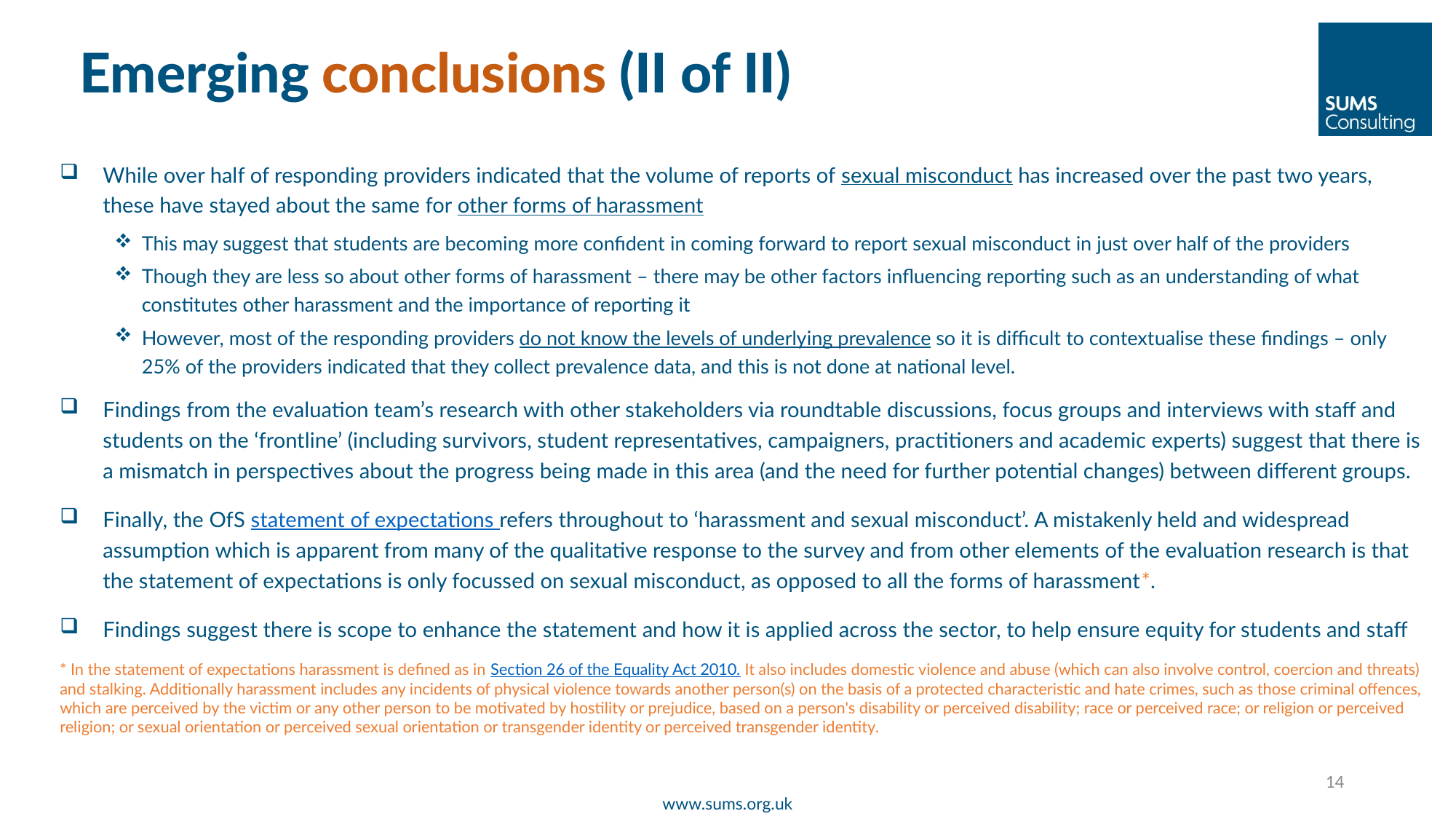

Emerging conclusions (II of II)
While over half of responding providers indicated that the volume of reports of sexual misconduct has increased over the past two years, these have stayed about the same for other forms of harassment
This may suggest that students are becoming more confident in coming forward to report sexual misconduct in just over half of the providers
Though they are less so about other forms of harassment – there may be other factors influencing reporting such as an understanding of what constitutes other harassment and the importance of reporting it
However, most of the responding providers do not know the levels of underlying prevalence so it is difficult to contextualise these findings – only 25% of the providers indicated that they collect prevalence data, and this is not done at national level.
Findings from the evaluation team’s research with other stakeholders via roundtable discussions, focus groups and interviews with staff and students on the ‘frontline’ (including survivors, student representatives, campaigners, practitioners and academic experts) suggest that there is a mismatch in perspectives about the progress being made in this area (and the need for further potential changes) between different groups.
Finally, the OfS statement of expectations refers throughout to ‘harassment and sexual misconduct’. A mistakenly held and widespread assumption which is apparent from many of the qualitative response to the survey and from other elements of the evaluation research is that the statement of expectations is only focussed on sexual misconduct, as opposed to all the forms of harassment*.
Findings suggest there is scope to enhance the statement and how it is applied across the sector, to help ensure equity for students and staff
* In the statement of expectations harassment is defined as in Section 26 of the Equality Act 2010. It also includes domestic violence and abuse (which can also involve control, coercion and threats) and stalking. Additionally harassment includes any incidents of physical violence towards another person(s) on the basis of a protected characteristic and hate crimes, such as those criminal offences, which are perceived by the victim or any other person to be motivated by hostility or prejudice, based on a person's disability or perceived disability; race or perceived race; or religion or perceived religion; or sexual orientation or perceived sexual orientation or transgender identity or perceived transgender identity.

14